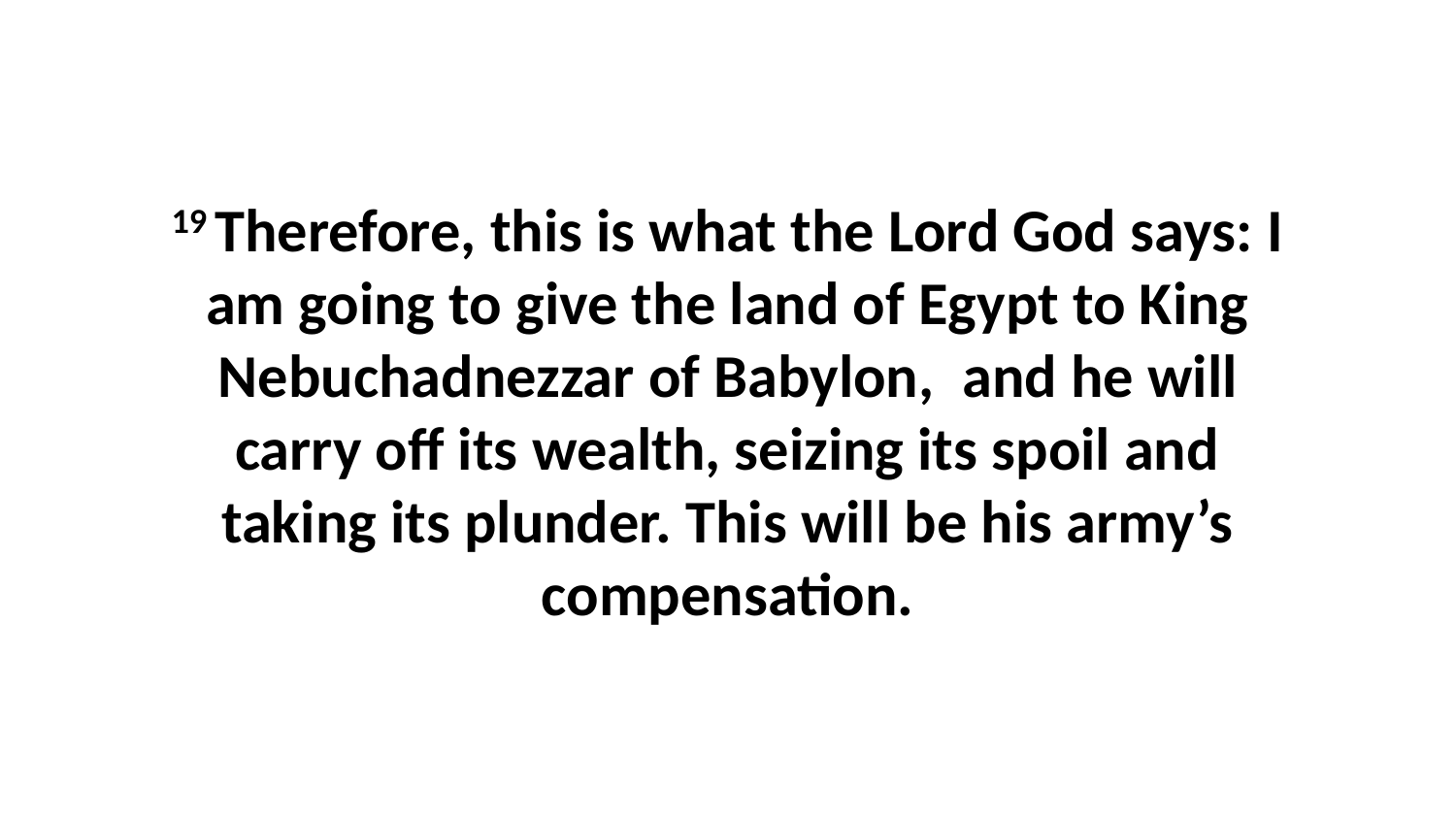

19 Therefore, this is what the Lord God says: I am going to give the land of Egypt to King Nebuchadnezzar of Babylon,  and he will carry off its wealth, seizing its spoil and taking its plunder. This will be his army’s compensation.